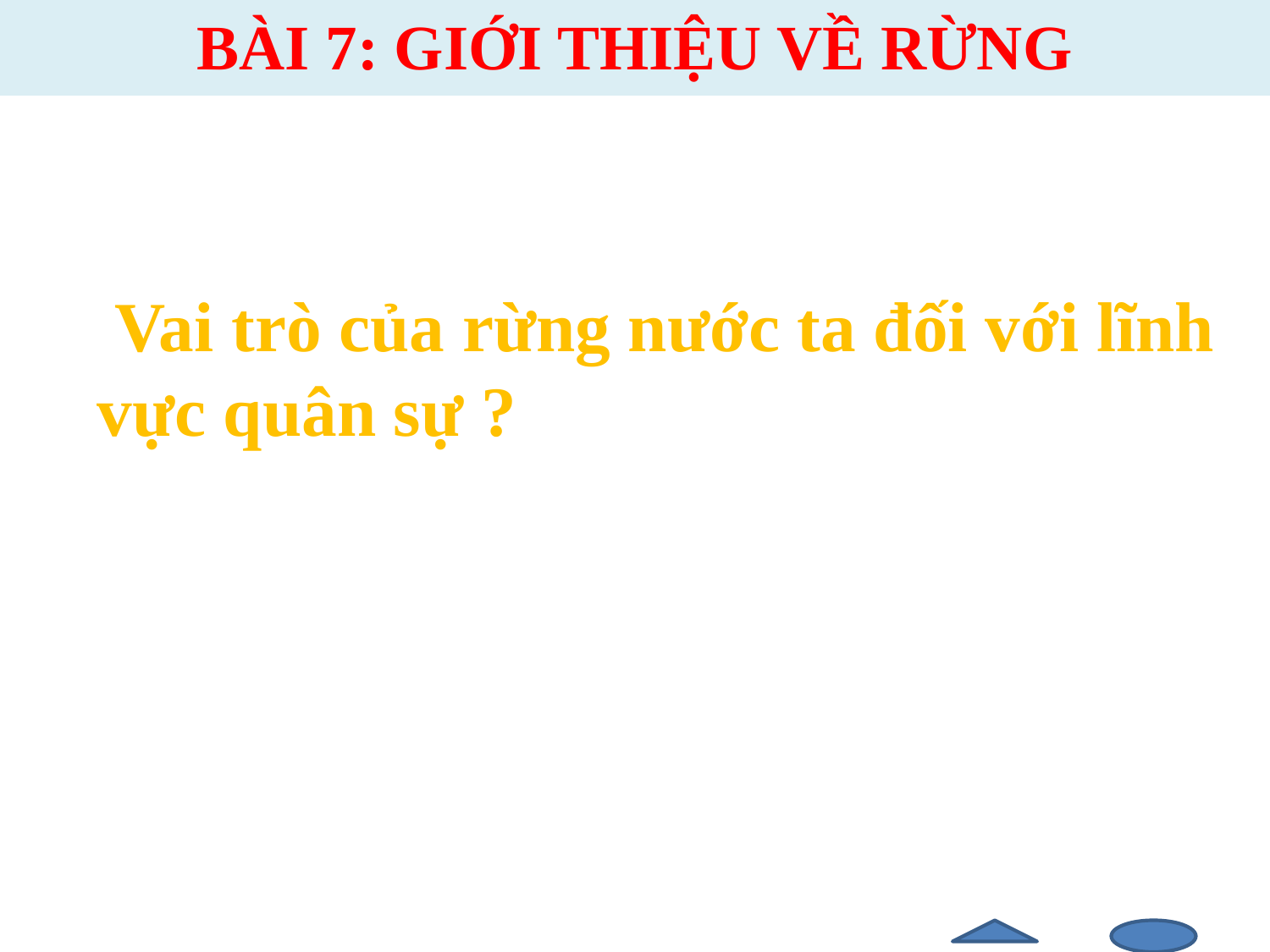

BÀI 7: GIỚI THIỆU VỀ RỪNG

 Vai trò của rừng nước ta đối với lĩnh vực quân sự ?